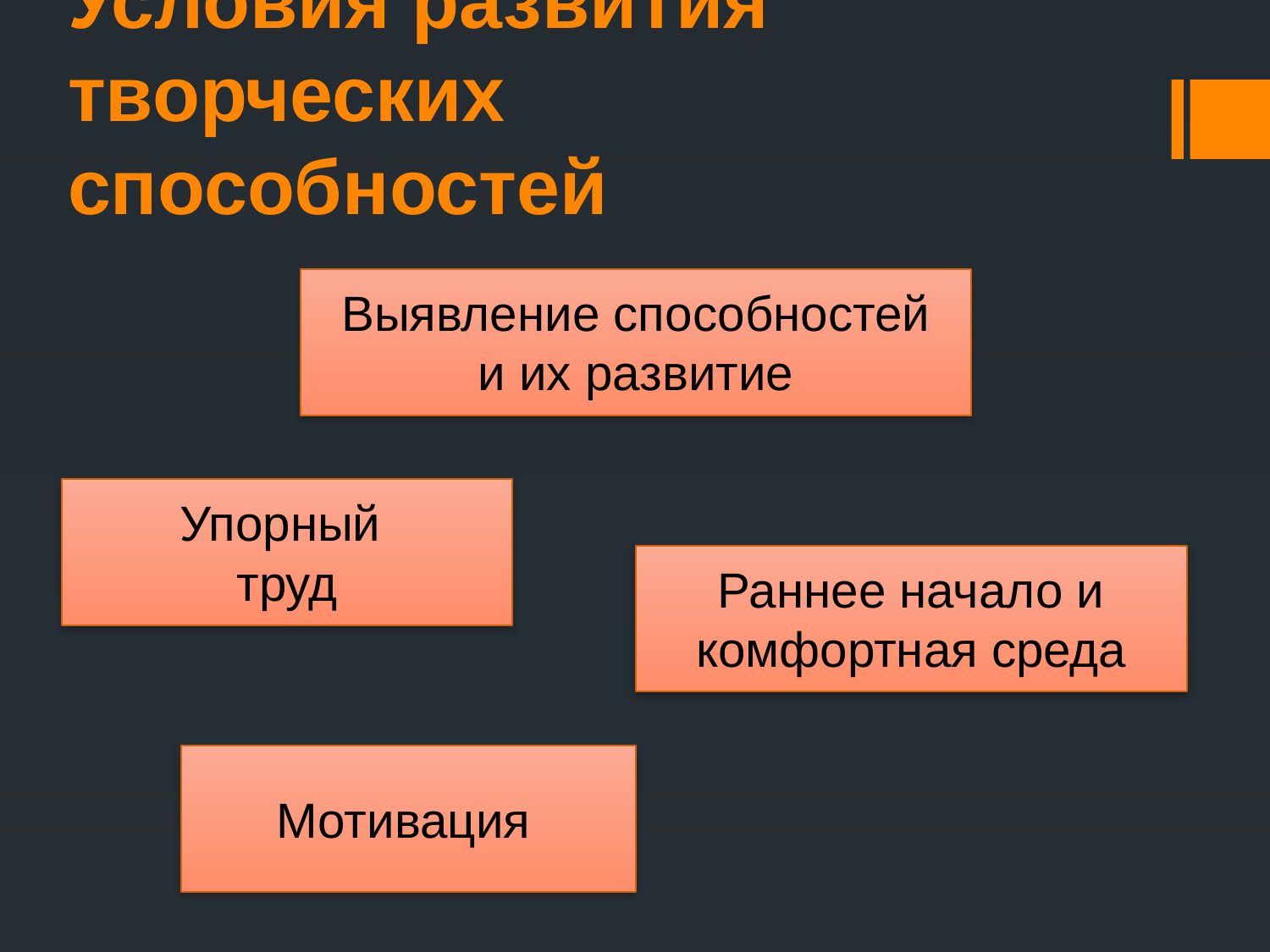

# Условия развития творческих способностей

Выявление способностей
и их развитие

Упорный
труд

Раннее начало и комфортная среда

Мотивация